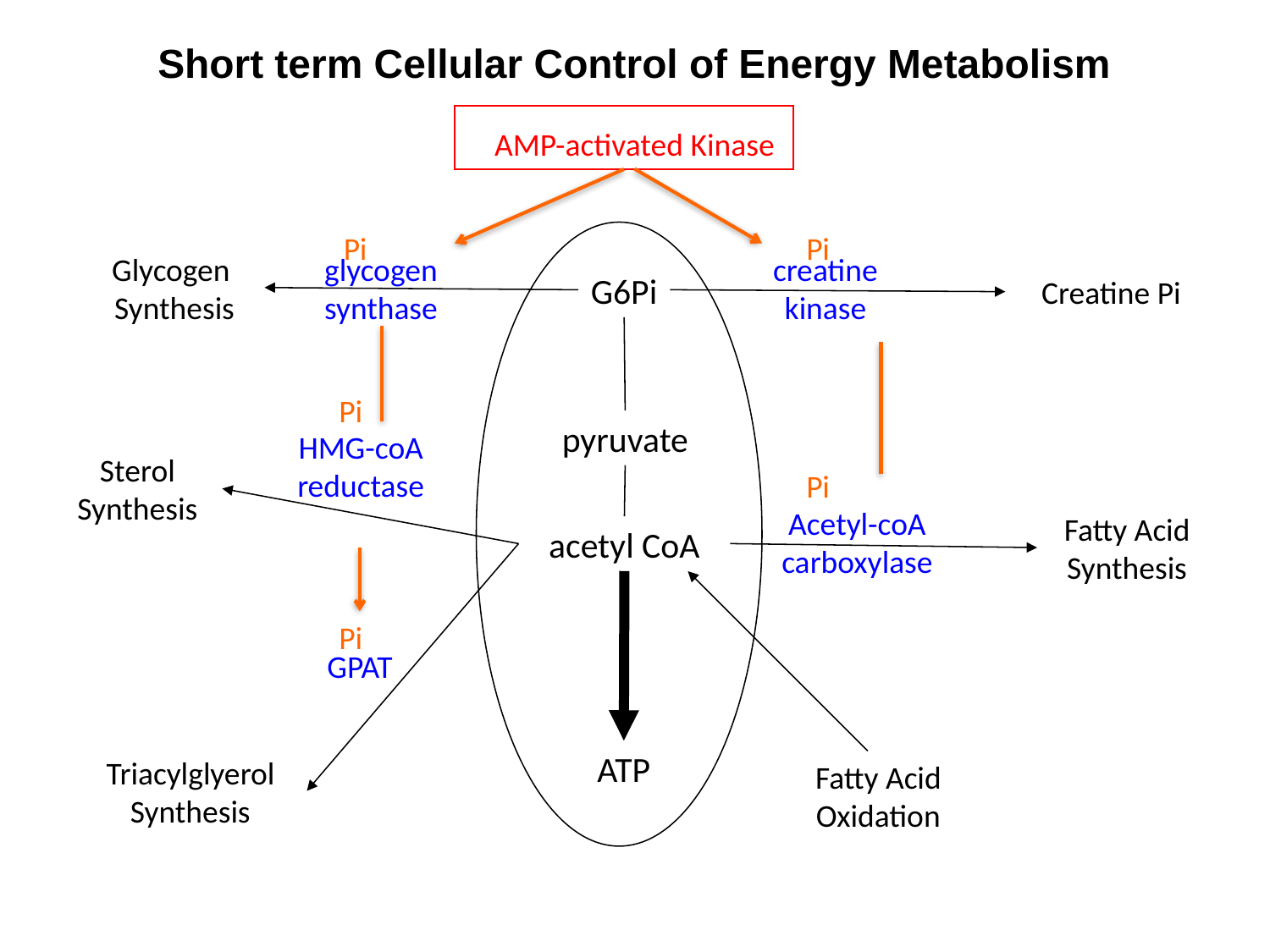

Short term Cellular Control of Energy Metabolism

AMP-activated Kinase
Pi

Pi
Glycogen
Synthesis
glycogen
synthase
creatine
kinase
G6Pi
Creatine Pi
Pi
pyruvate
HMG-coA
reductase
Sterol Synthesis
Pi
Acetyl-coA
carboxylase
Fatty Acid
Synthesis
acetyl CoA

Pi
GPAT
ATP
Triacylglyerol Synthesis
Fatty Acid
Oxidation